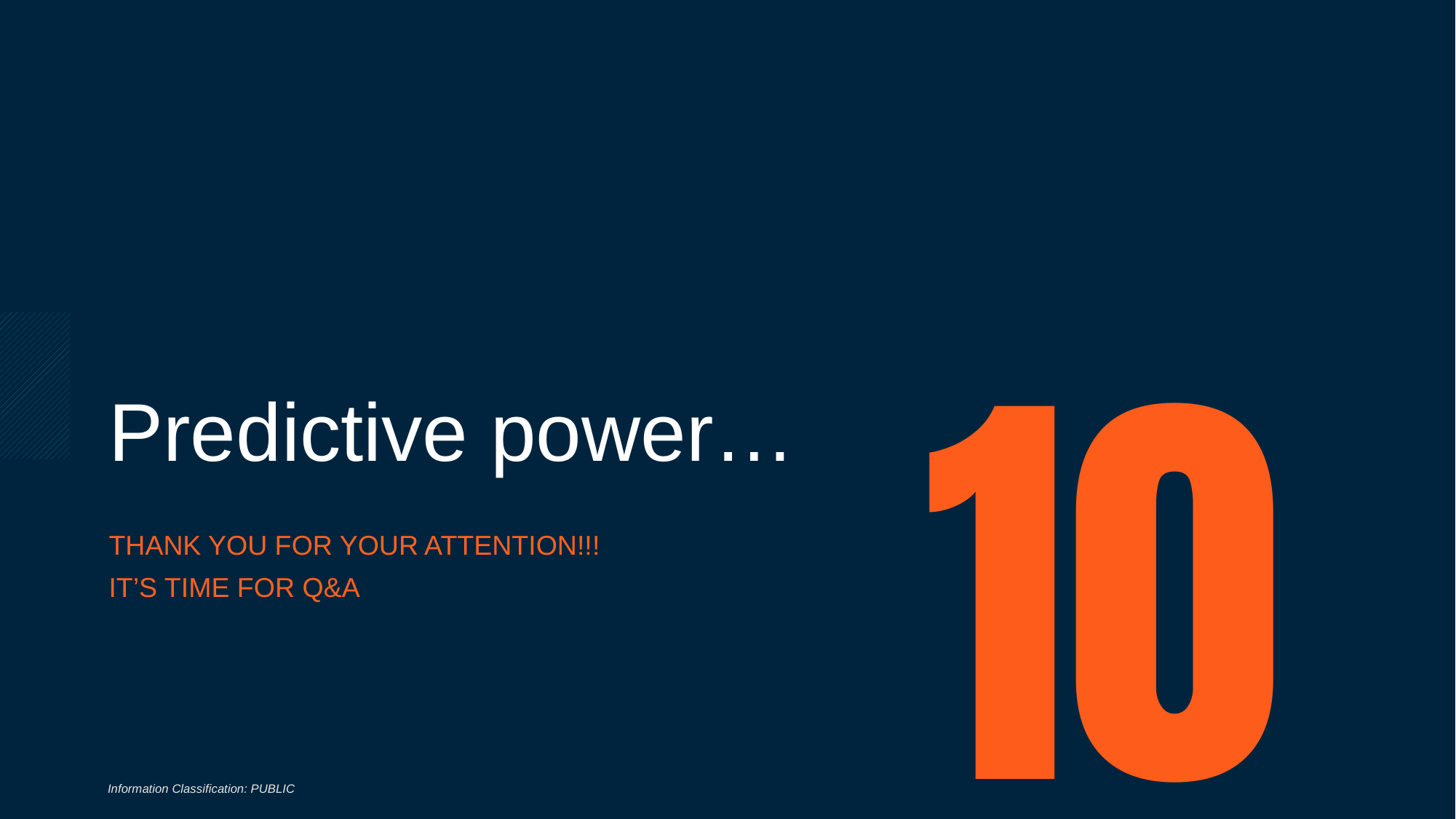

Predictive power…
10
THANK YOU FOR YOUR ATTENTION!!!
IT’S TIME FOR Q&A